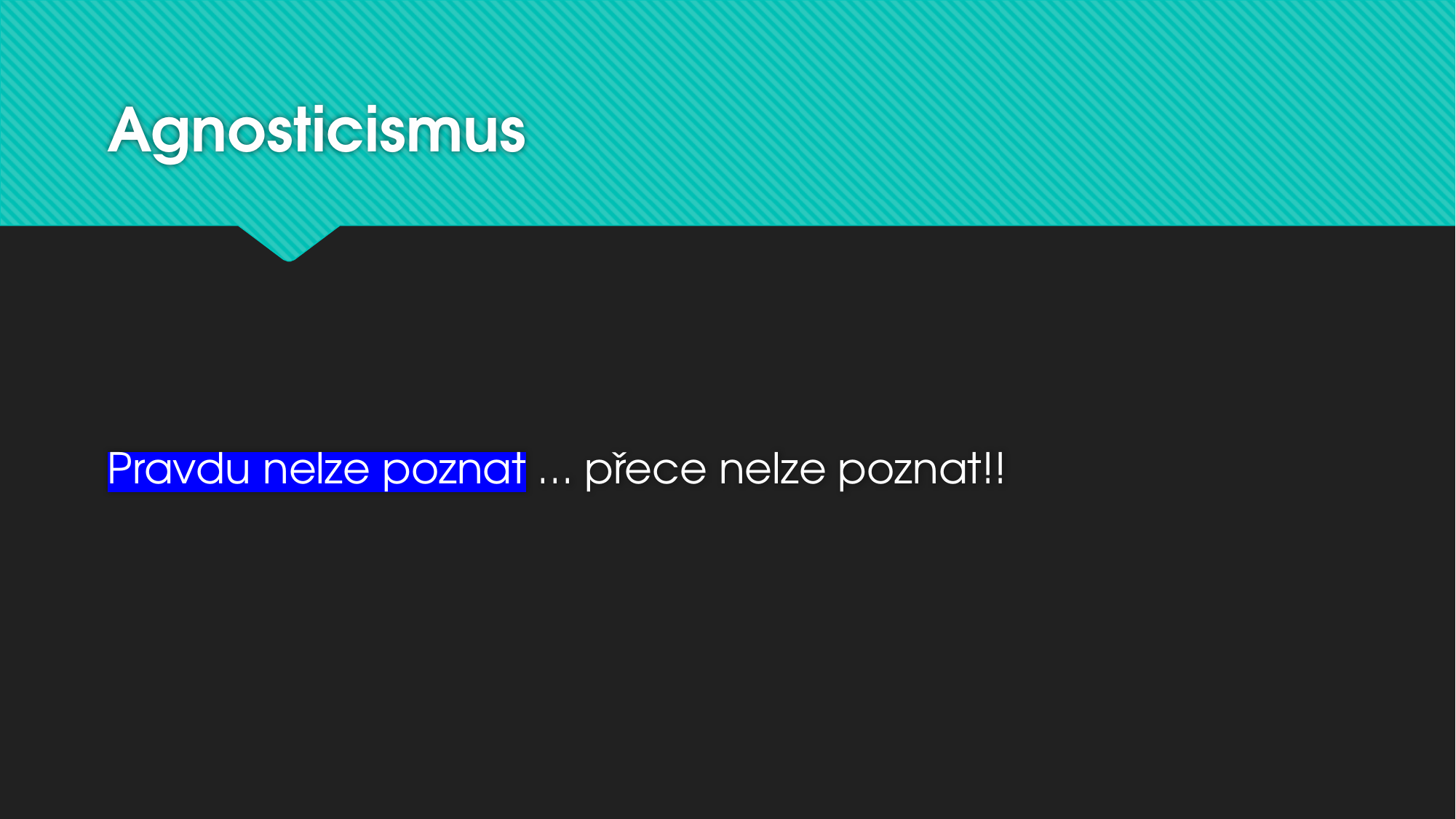

# Agnosticismus
Pravdu nelze poznat … přece nelze poznat!!